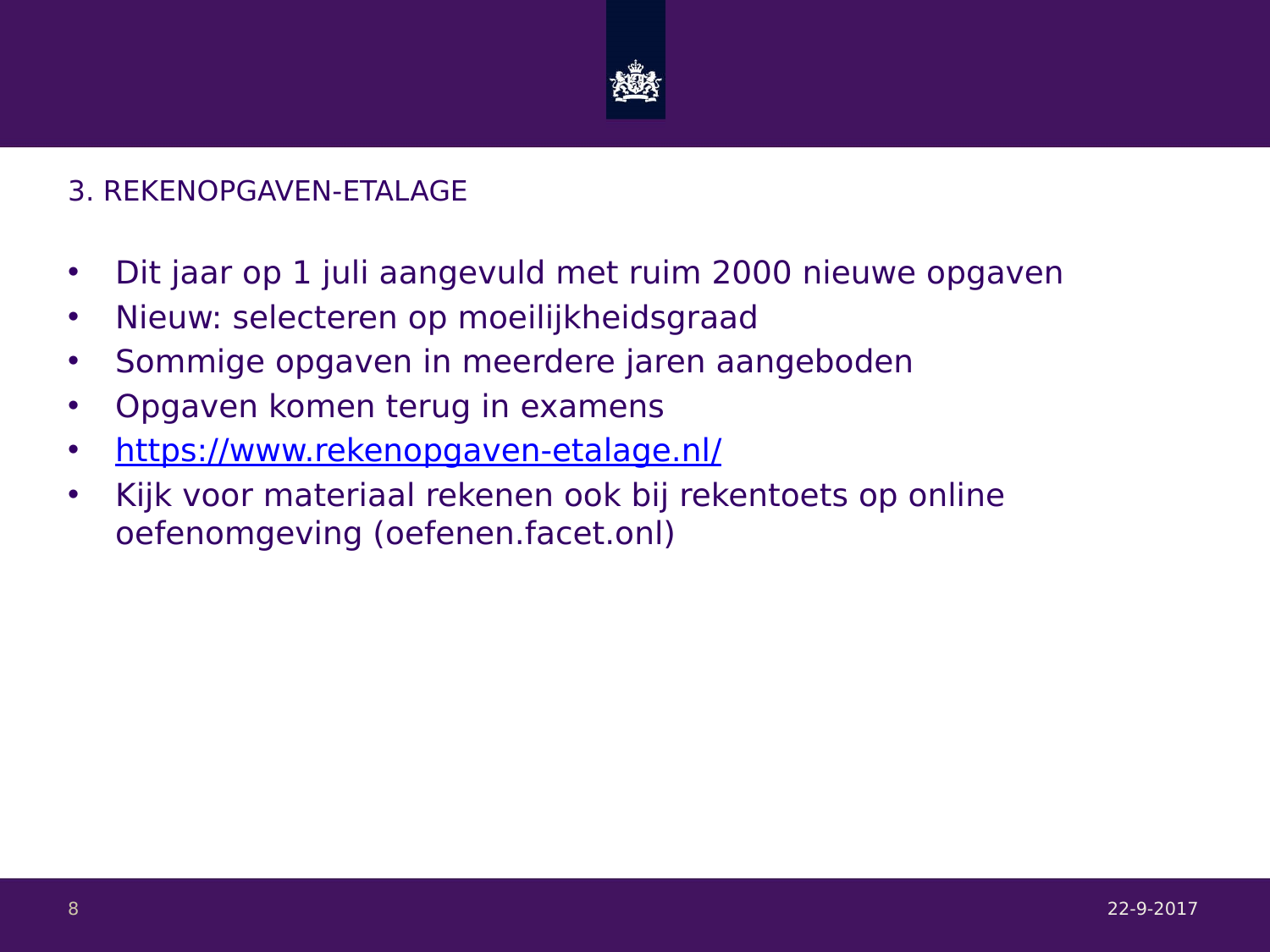

# 3. Rekenopgaven-etalage
Dit jaar op 1 juli aangevuld met ruim 2000 nieuwe opgaven
Nieuw: selecteren op moeilijkheidsgraad
Sommige opgaven in meerdere jaren aangeboden
Opgaven komen terug in examens
https://www.rekenopgaven-etalage.nl/
Kijk voor materiaal rekenen ook bij rekentoets op online oefenomgeving (oefenen.facet.onl)
22-9-2017
8